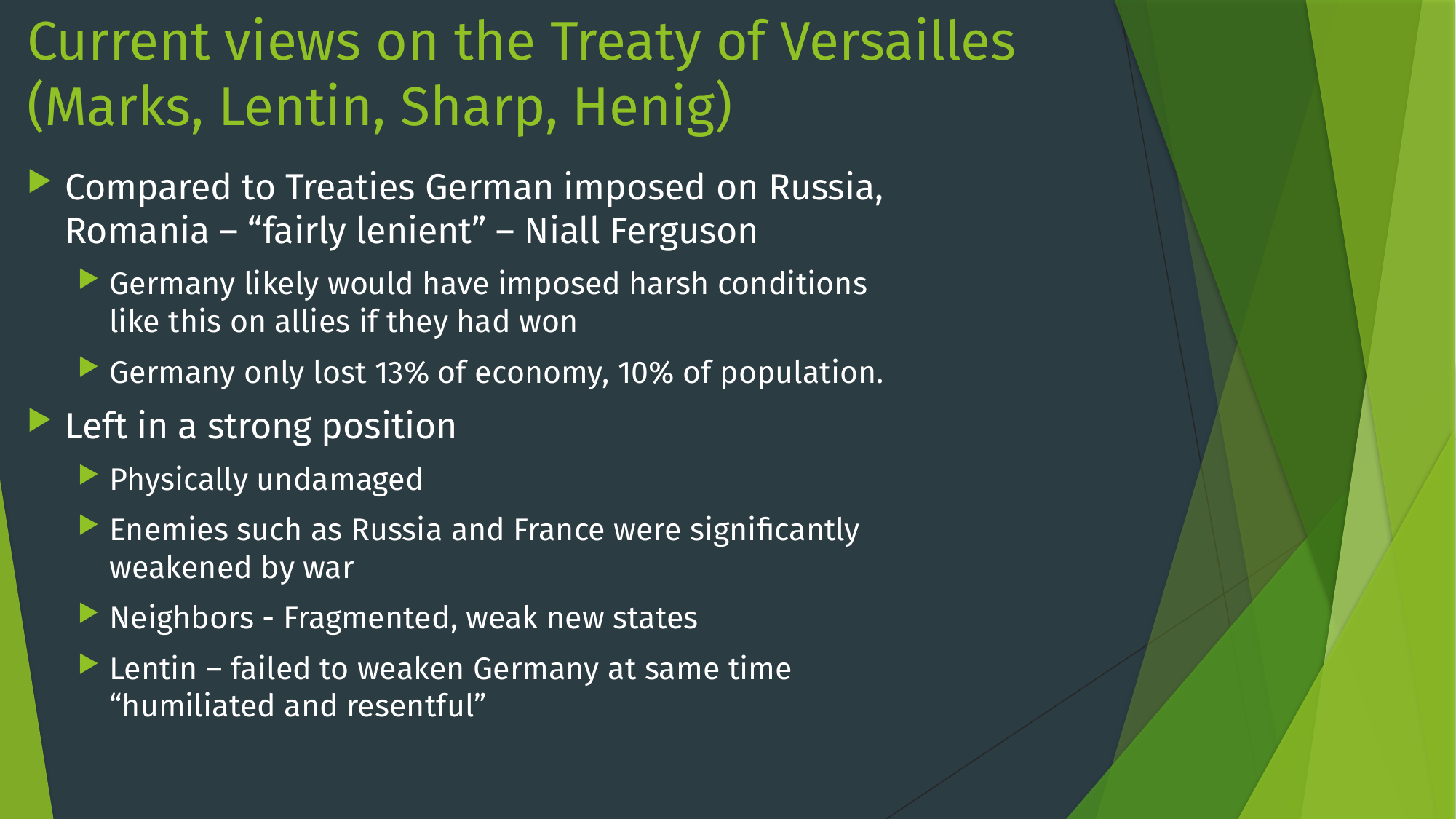

# Current views on the Treaty of Versailles (Marks, Lentin, Sharp, Henig)
Compared to Treaties German imposed on Russia, Romania – “fairly lenient” – Niall Ferguson
Germany likely would have imposed harsh conditions like this on allies if they had won
Germany only lost 13% of economy, 10% of population.
Left in a strong position
Physically undamaged
Enemies such as Russia and France were significantly weakened by war
Neighbors - Fragmented, weak new states
Lentin – failed to weaken Germany at same time “humiliated and resentful”